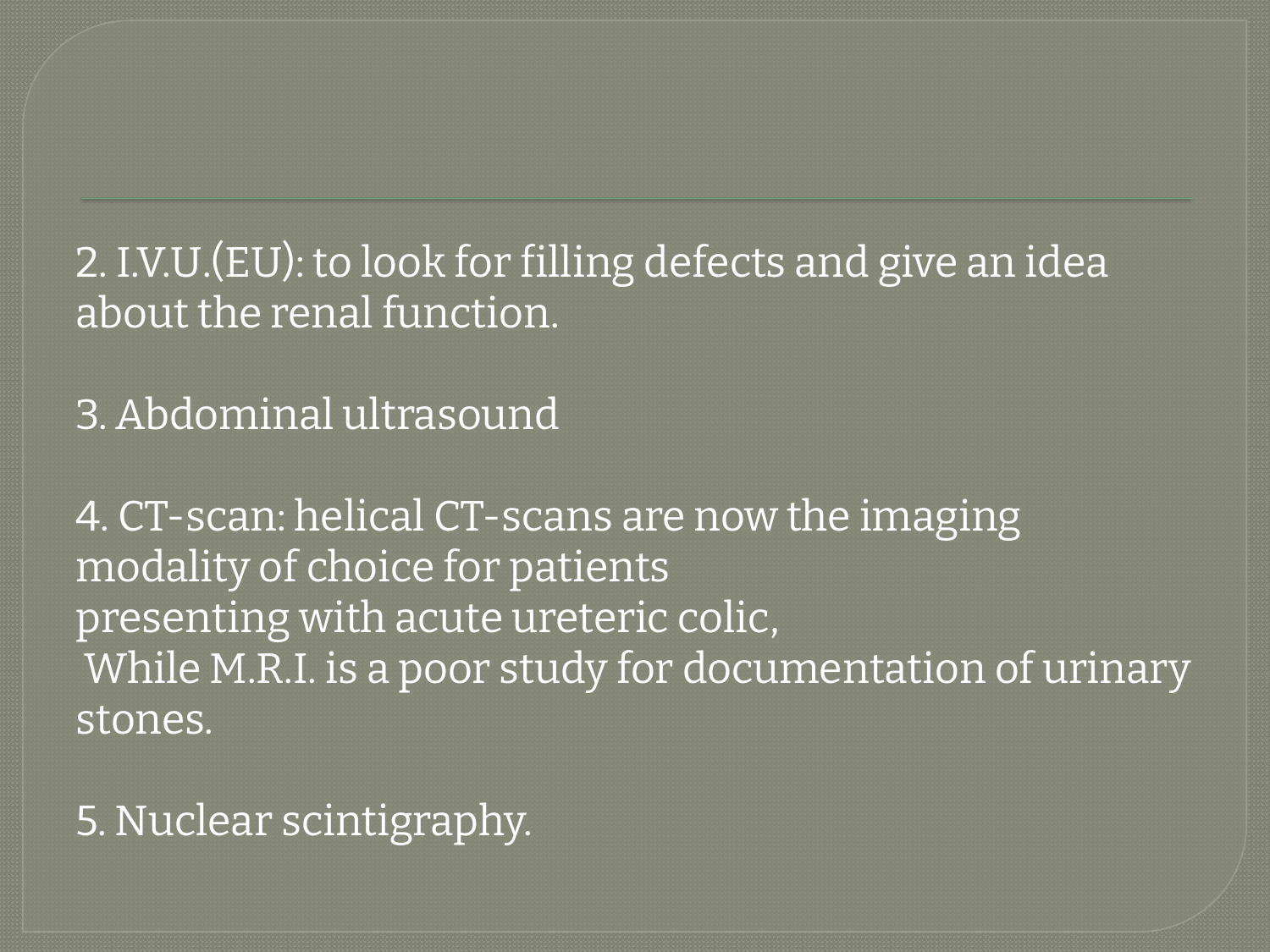

#
2. I.V.U.(EU): to look for filling defects and give an idea about the renal function.

3. Abdominal ultrasound

4. CT-scan: helical CT-scans are now the imaging modality of choice for patients
presenting with acute ureteric colic,
 While M.R.I. is a poor study for documentation of urinary stones.

5. Nuclear scintigraphy.